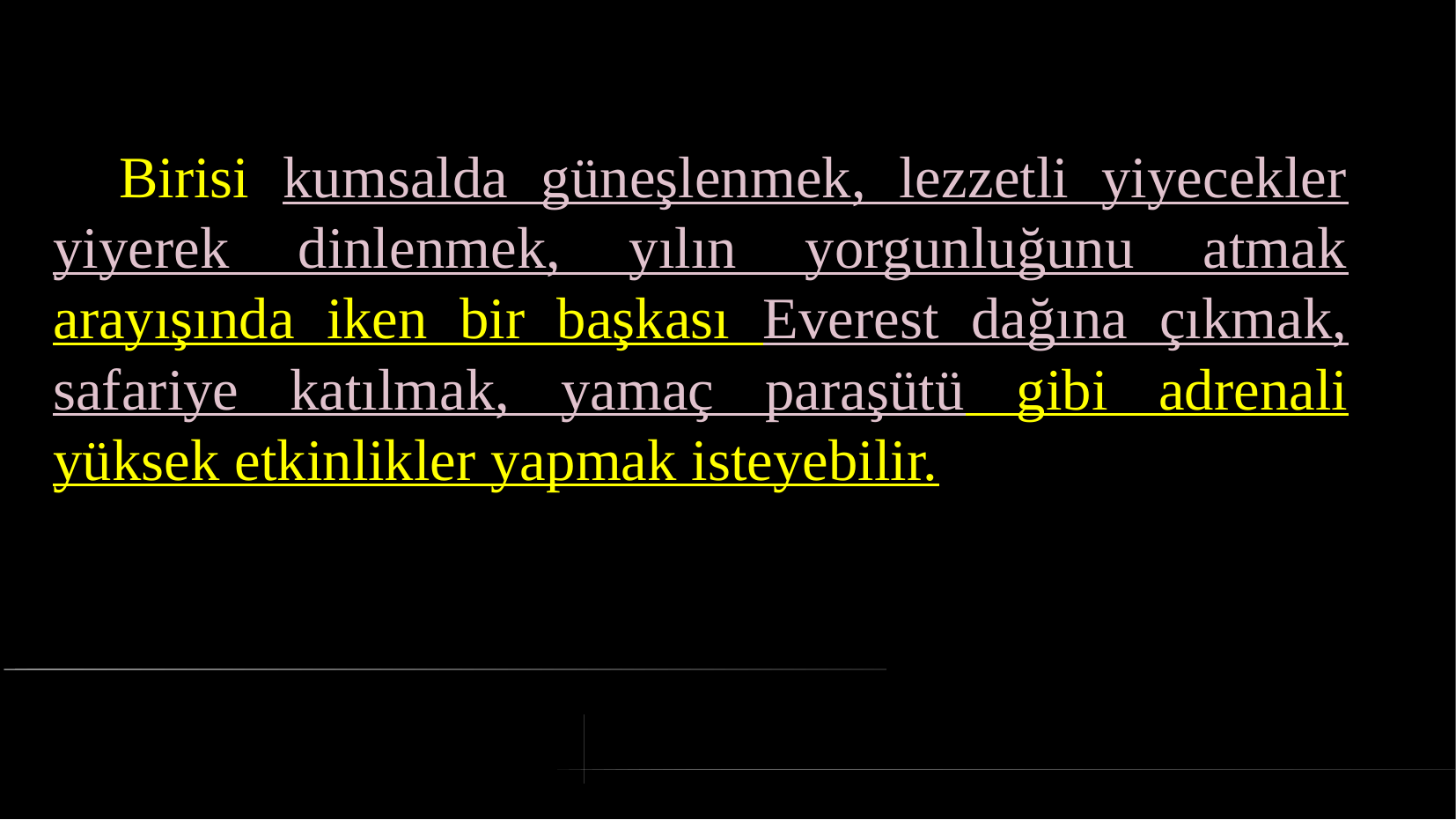

# Birisi kumsalda güneşlenmek, lezzetli yiyecekler yiyerek dinlenmek, yılın yorgunluğunu atmak arayışında iken bir başkası Everest dağına çıkmak, safariye katılmak, yamaç paraşütü gibi adrenali yüksek etkinlikler yapmak isteyebilir.